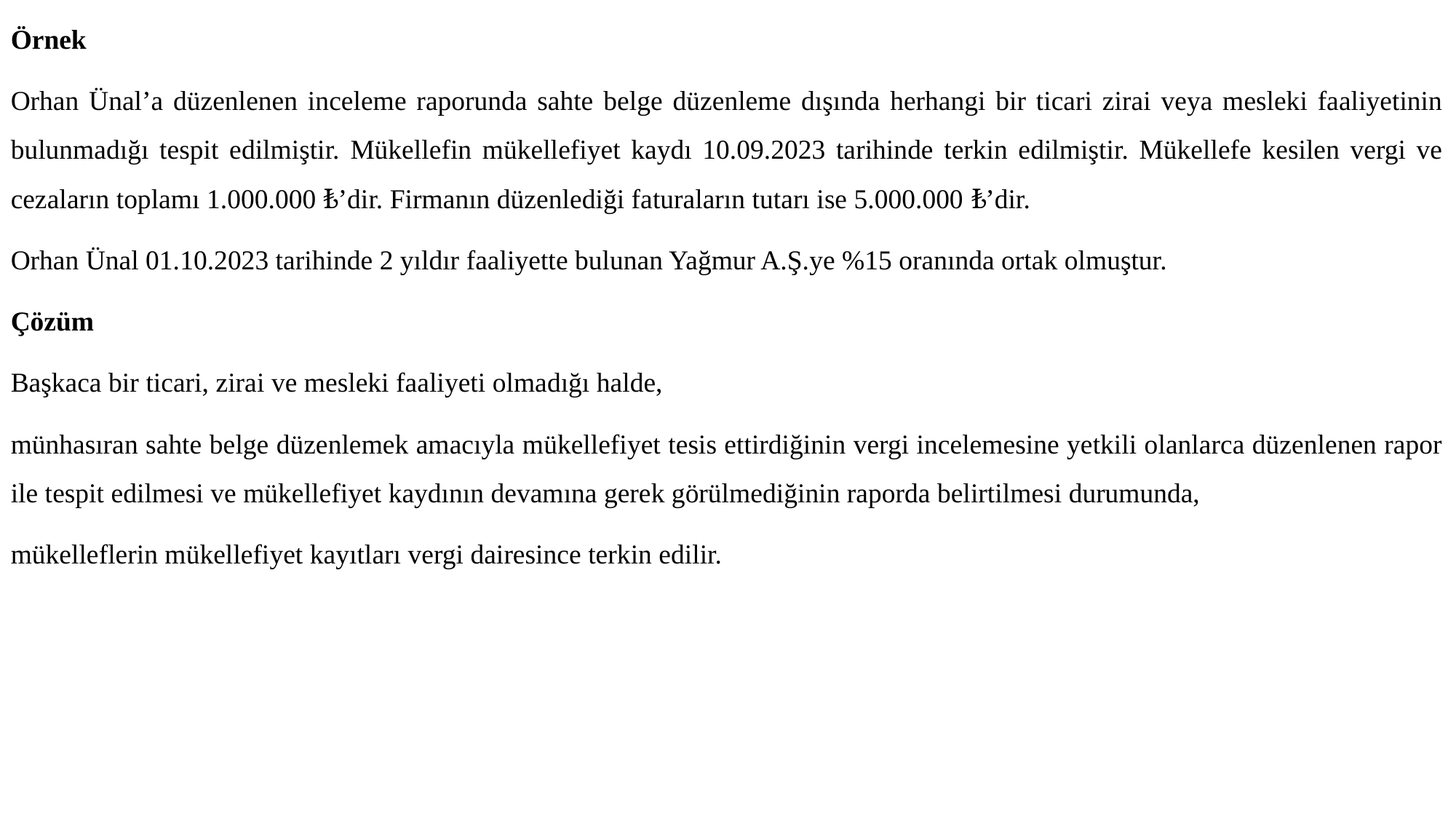

Örnek
Orhan Ünal’a düzenlenen inceleme raporunda sahte belge düzenleme dışında herhangi bir ticari zirai veya mesleki faaliyetinin bulunmadığı tespit edilmiştir. Mükellefin mükellefiyet kaydı 10.09.2023 tarihinde terkin edilmiştir. Mükellefe kesilen vergi ve cezaların toplamı 1.000.000 ₺’dir. Firmanın düzenlediği faturaların tutarı ise 5.000.000 ₺’dir.
Orhan Ünal 01.10.2023 tarihinde 2 yıldır faaliyette bulunan Yağmur A.Ş.ye %15 oranında ortak olmuştur.
Çözüm
Başkaca bir ticari, zirai ve mesleki faaliyeti olmadığı halde,
münhasıran sahte belge düzenlemek amacıyla mükellefiyet tesis ettirdiğinin vergi incelemesine yetkili olanlarca düzenlenen rapor ile tespit edilmesi ve mükellefiyet kaydının devamına gerek görülmediğinin raporda belirtilmesi durumunda,
mükelleflerin mükellefiyet kayıtları vergi dairesince terkin edilir.